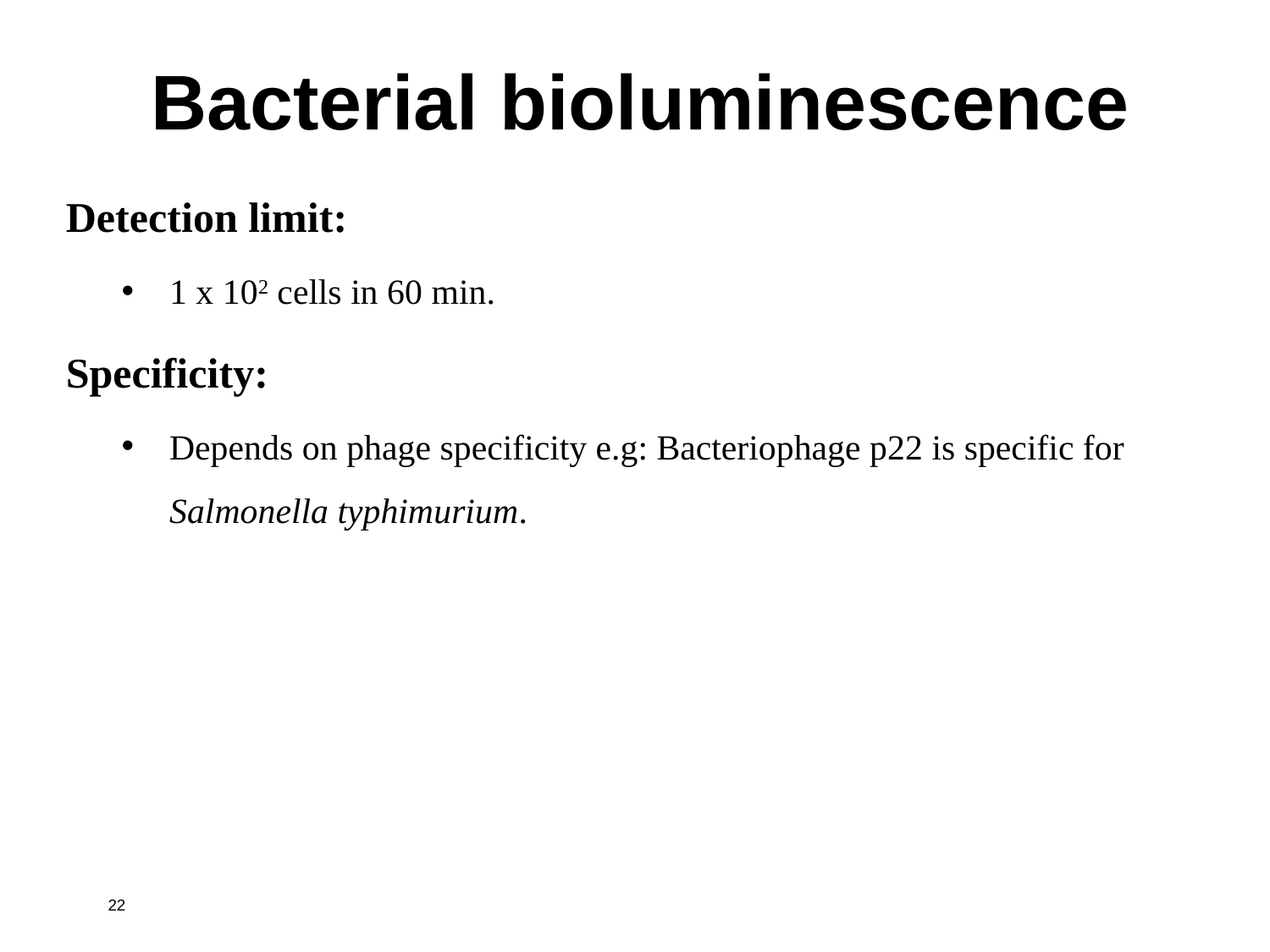

Bacterial bioluminescence
Detection limit:
1 x 102 cells in 60 min.
Specificity:
Depends on phage specificity e.g: Bacteriophage p22 is specific for Salmonella typhimurium.
22